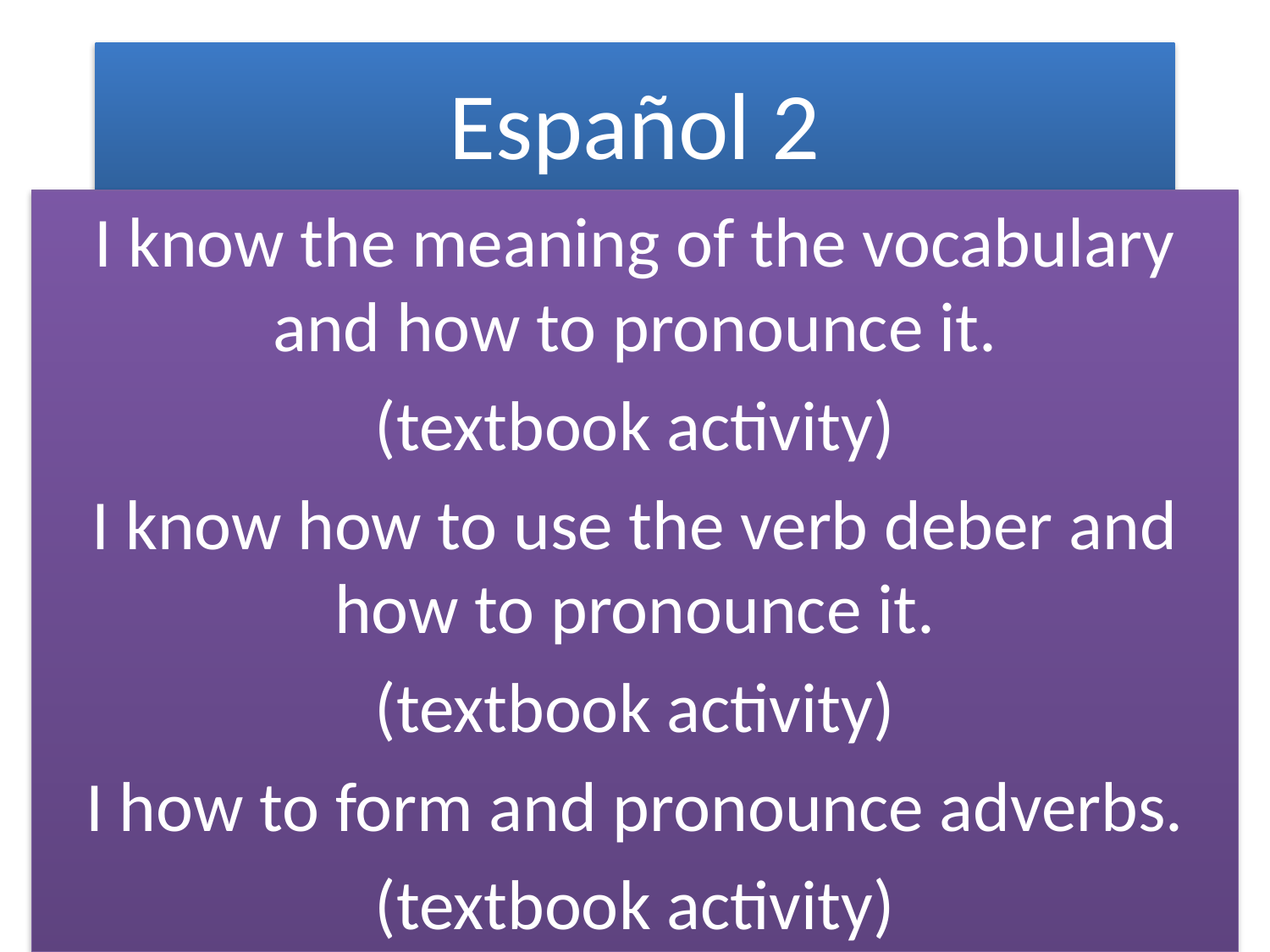

# Español 2
I know the meaning of the vocabulary and how to pronounce it.
(textbook activity)
I know how to use the verb deber and how to pronounce it.
(textbook activity)
I how to form and pronounce adverbs.
(textbook activity)